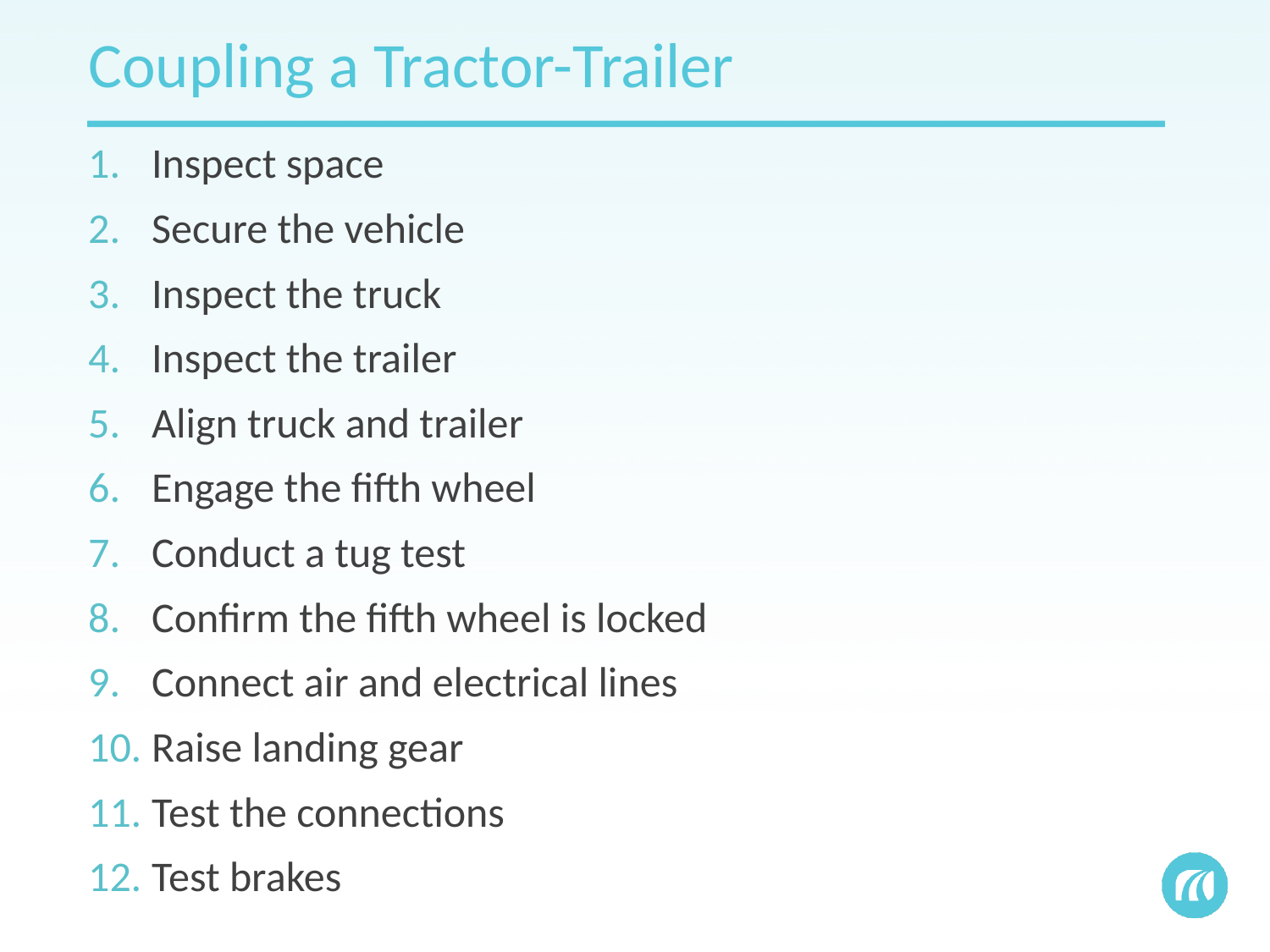

# Coupling a Tractor-Trailer
Inspect space
Secure the vehicle
Inspect the truck
Inspect the trailer
Align truck and trailer
Engage the fifth wheel
Conduct a tug test
Confirm the fifth wheel is locked
Connect air and electrical lines
Raise landing gear
Test the connections
Test brakes